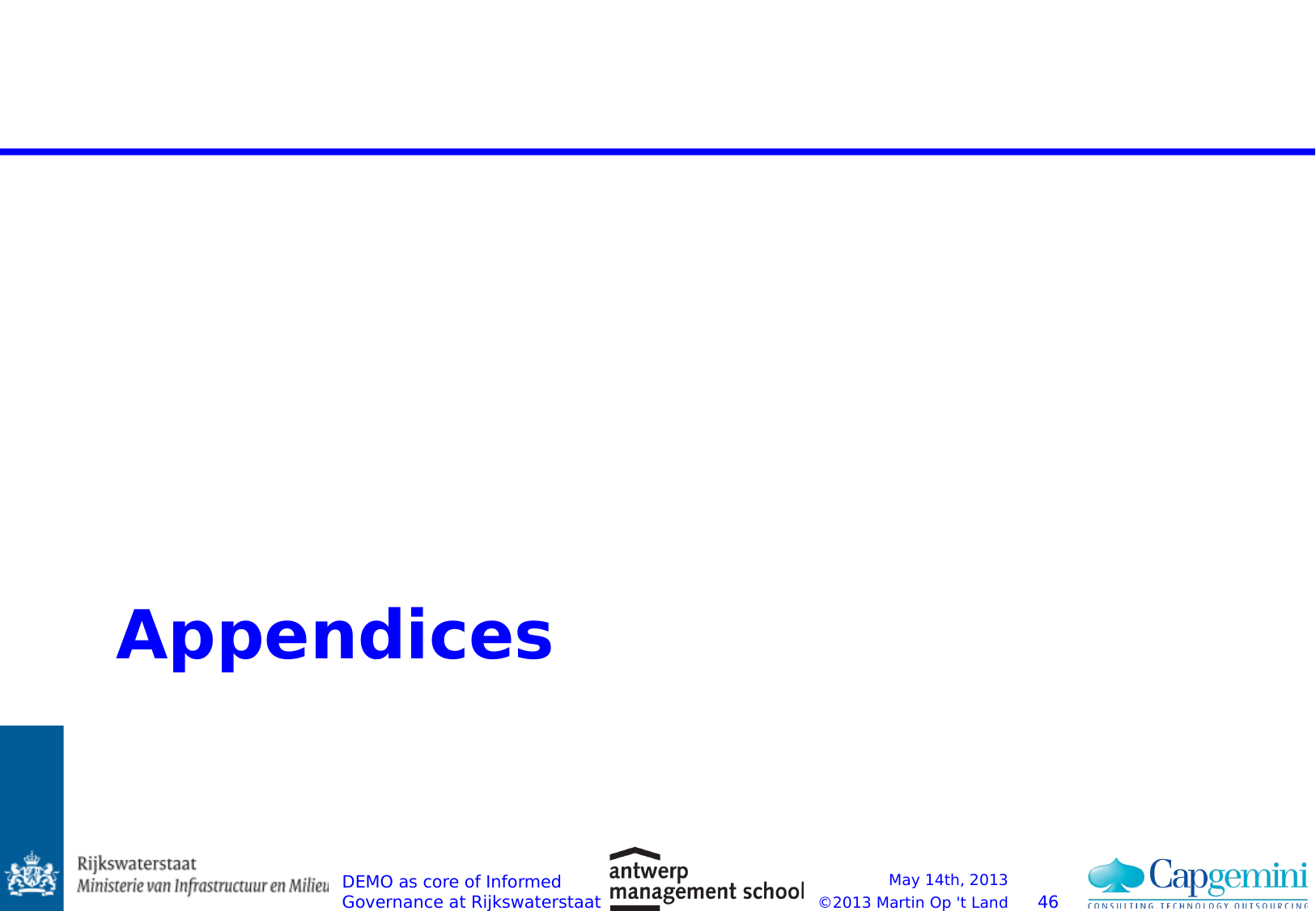

# Appendices
DEMO as core of Informed Governance at Rijkswaterstaat
46
May 14th, 2013